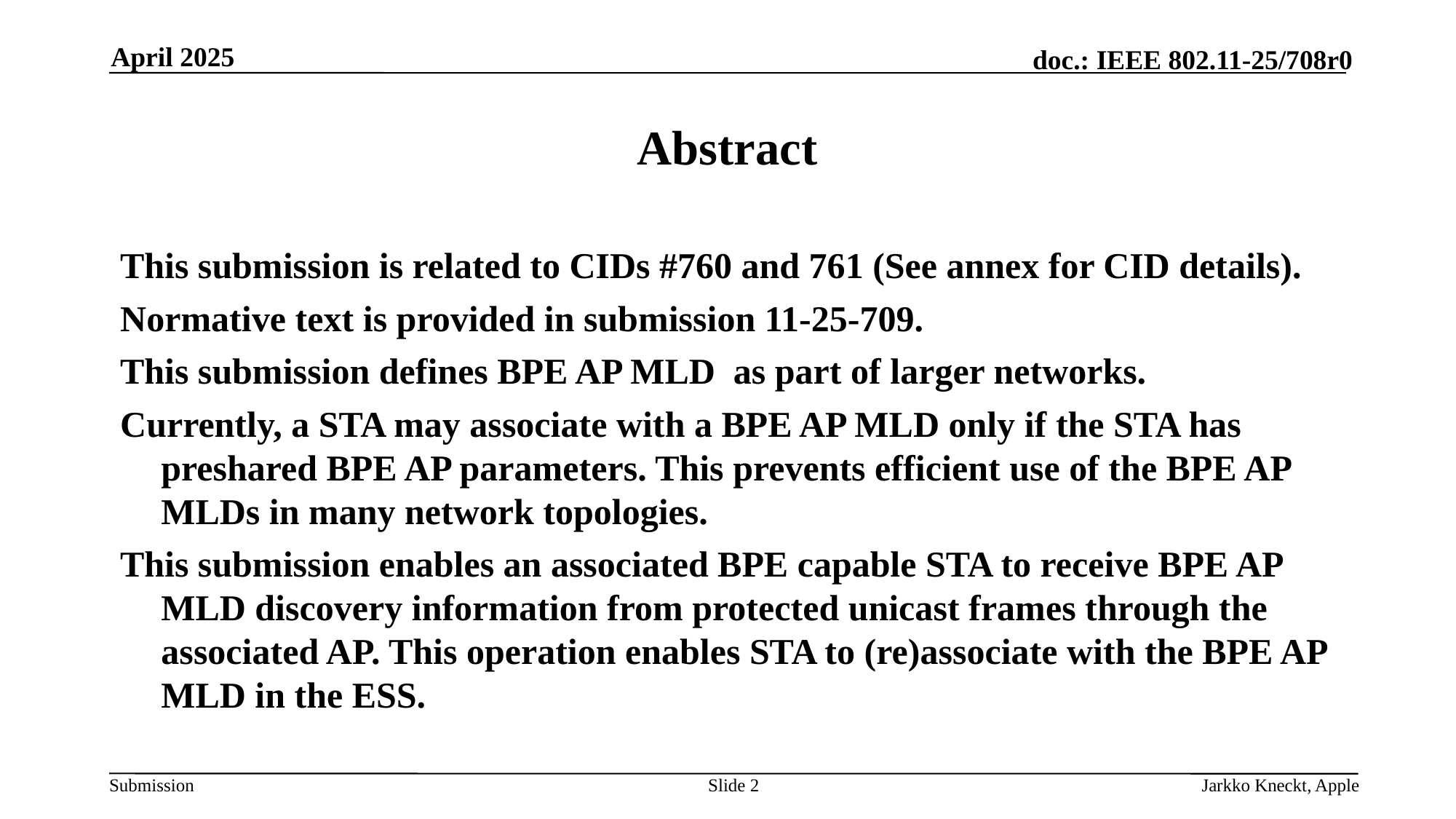

April 2025
# Abstract
This submission is related to CIDs #760 and 761 (See annex for CID details).
Normative text is provided in submission 11-25-709.
This submission defines BPE AP MLD  as part of larger networks.
Currently, a STA may associate with a BPE AP MLD only if the STA has preshared BPE AP parameters. This prevents efficient use of the BPE AP MLDs in many network topologies.
This submission enables an associated BPE capable STA to receive BPE AP MLD discovery information from protected unicast frames through the associated AP. This operation enables STA to (re)associate with the BPE AP MLD in the ESS.
Slide 2
Jarkko Kneckt, Apple